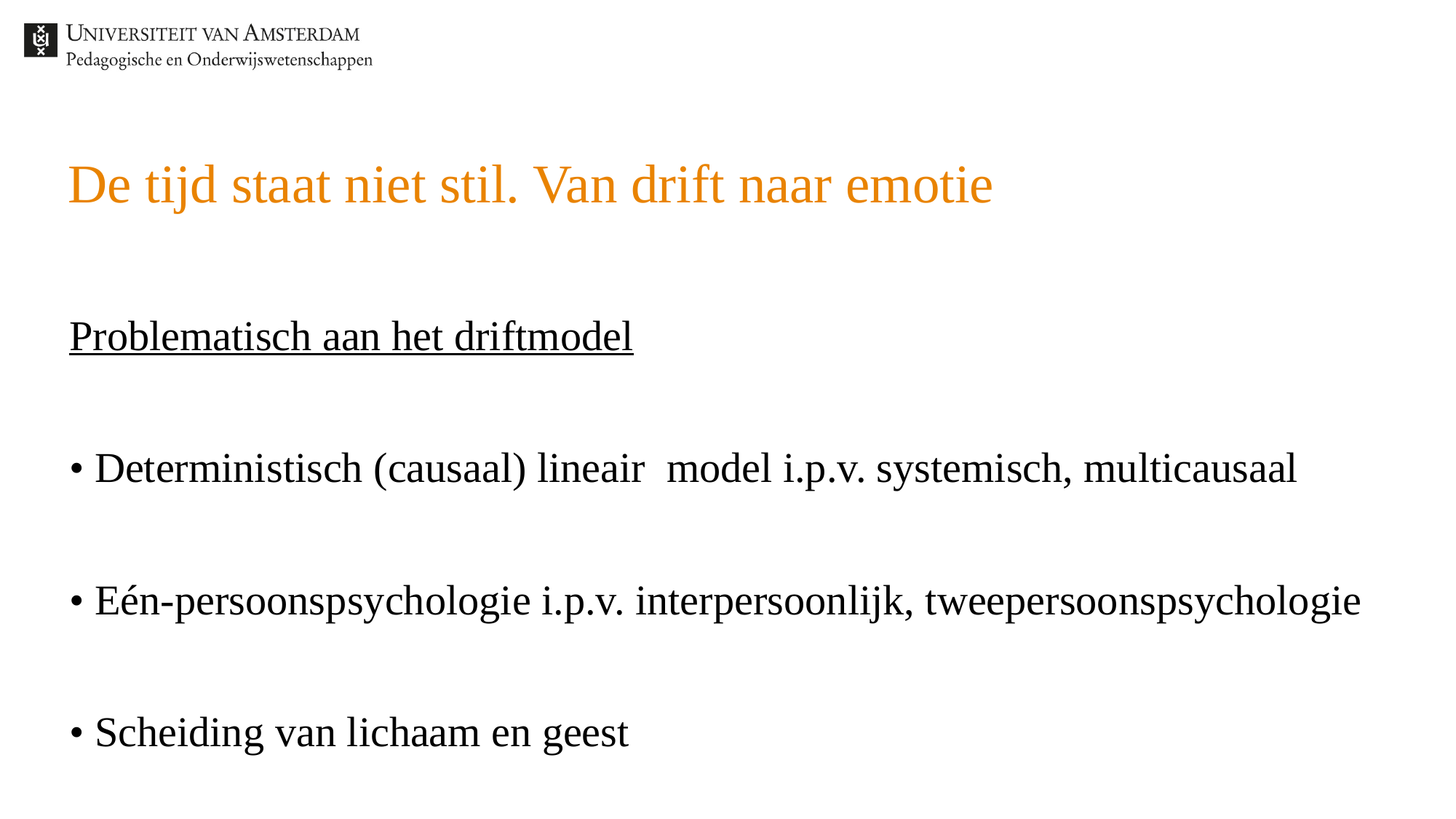

# De tijd staat niet stil. Van drift naar emotie

Problematisch aan het driftmodel

• Deterministisch (causaal) lineair  model i.p.v. systemisch, multicausaal

• Eén-persoonspsychologie i.p.v. interpersoonlijk, tweepersoonspsychologie

• Scheiding van lichaam en geest